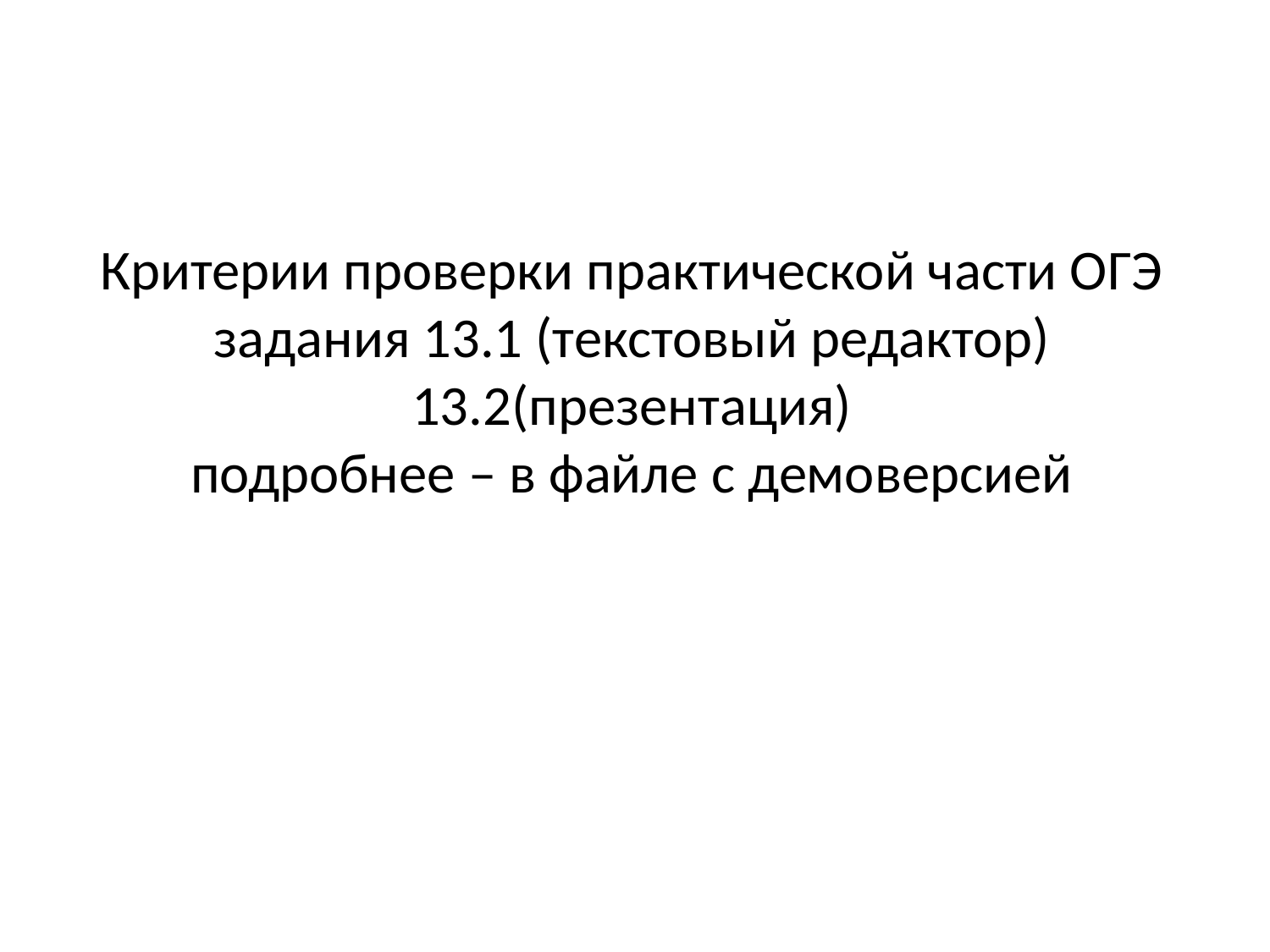

Критерии проверки практической части ОГЭ
задания 13.1 (текстовый редактор)
13.2(презентация)
подробнее – в файле с демоверсией